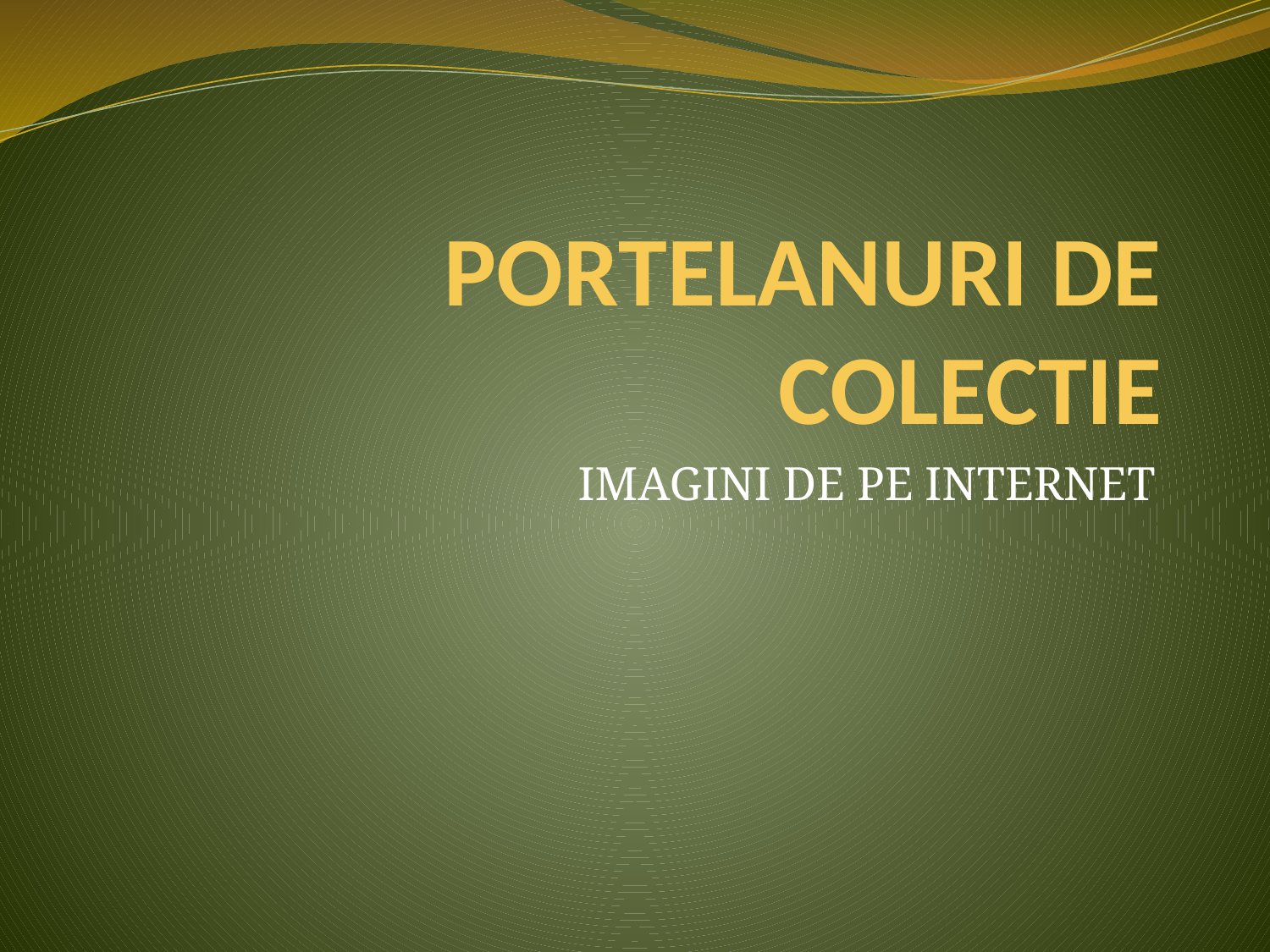

# PORTELANURI DE COLECTIE
IMAGINI DE PE INTERNET